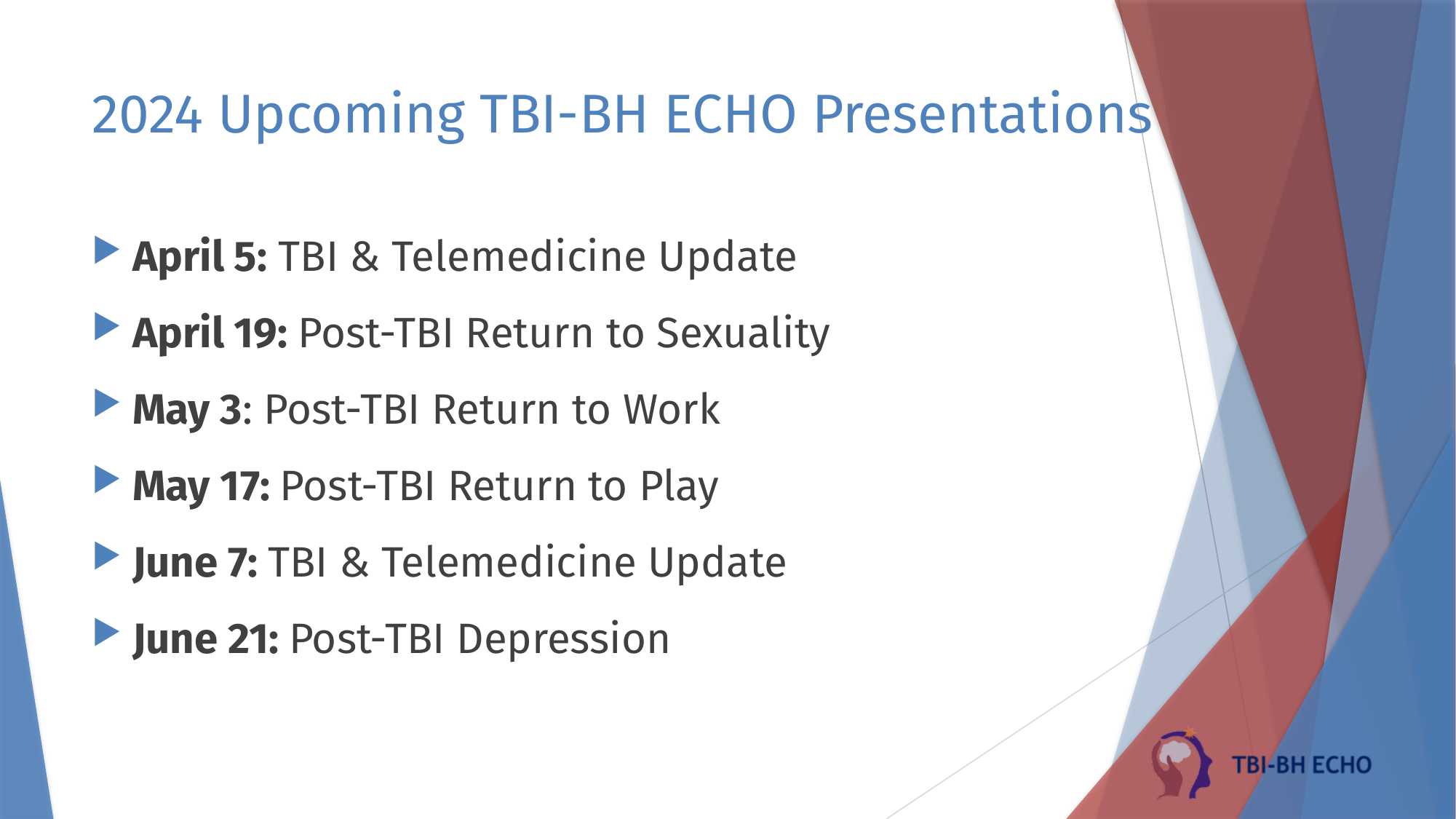

# 2024 Upcoming TBI-BH ECHO Presentations
April 5: TBI & Telemedicine Update
April 19: Post-TBI Return to Sexuality
May 3: Post-TBI Return to Work
May 17: Post-TBI Return to Play
June 7: TBI & Telemedicine Update
June 21: Post-TBI Depression